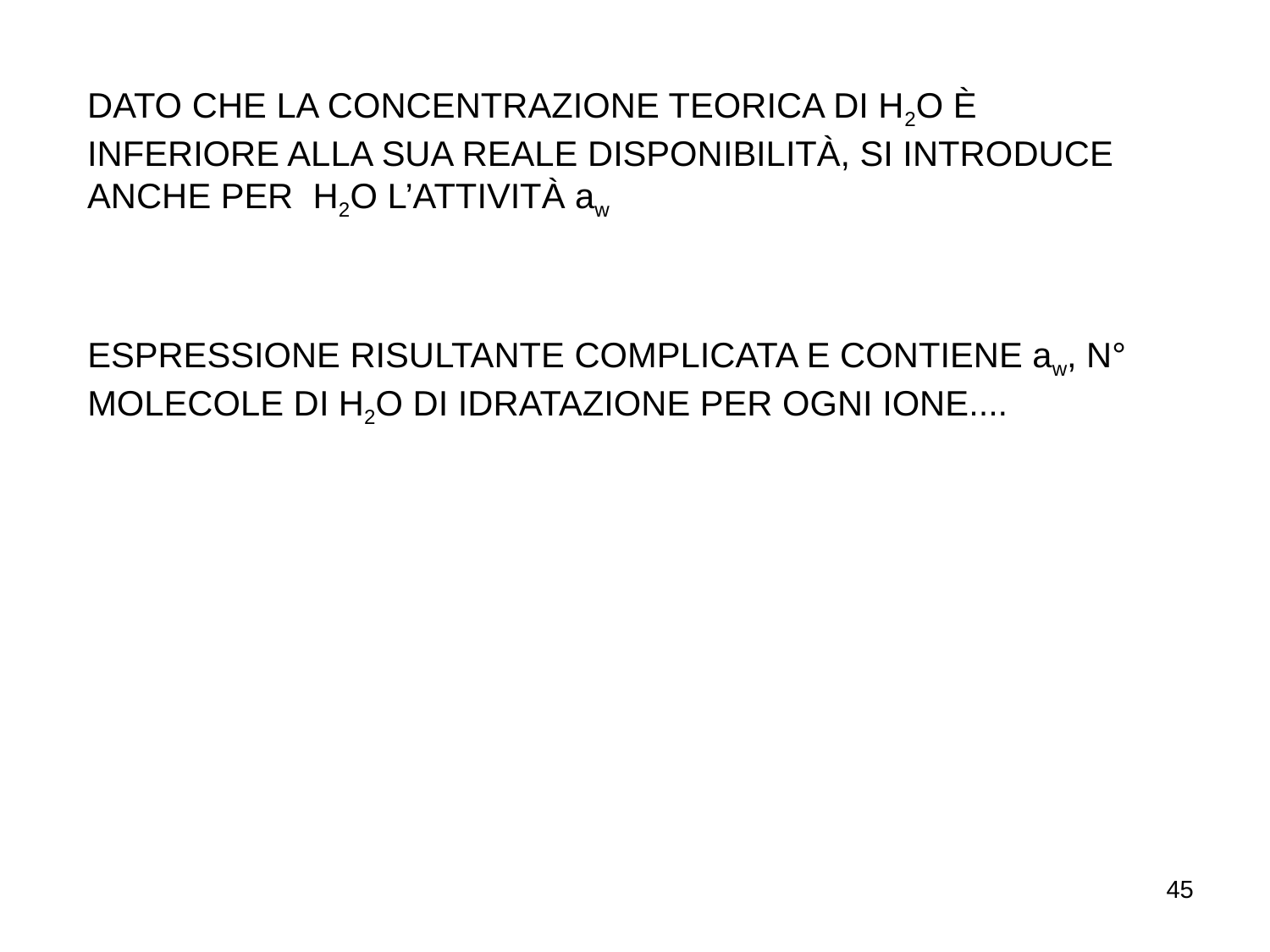

DATO CHE LA CONCENTRAZIONE TEORICA DI H2O È INFERIORE ALLA SUA REALE DISPONIBILITÀ, SI INTRODUCE ANCHE PER  H2O L’ATTIVITÀ aw
ESPRESSIONE RISULTANTE COMPLICATA E CONTIENE aw, N° MOLECOLE DI H2O DI IDRATAZIONE PER OGNI IONE....
45